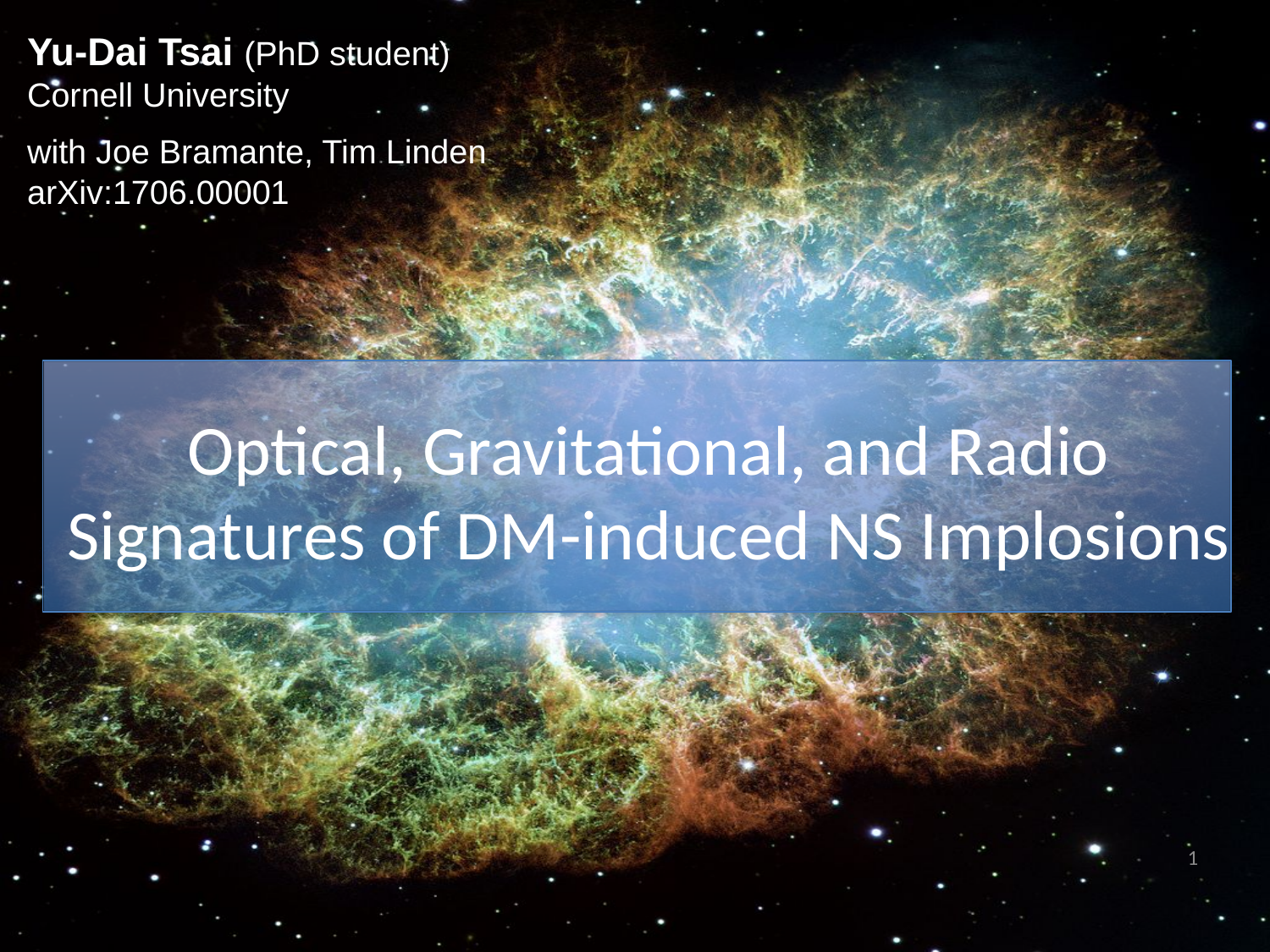

Yu-Dai Tsai (PhD student)
Cornell University

with Joe Bramante, Tim Linden
arXiv:1706.00001
Optical, Gravitational, and Radio Signatures of DM-induced NS Implosions

1